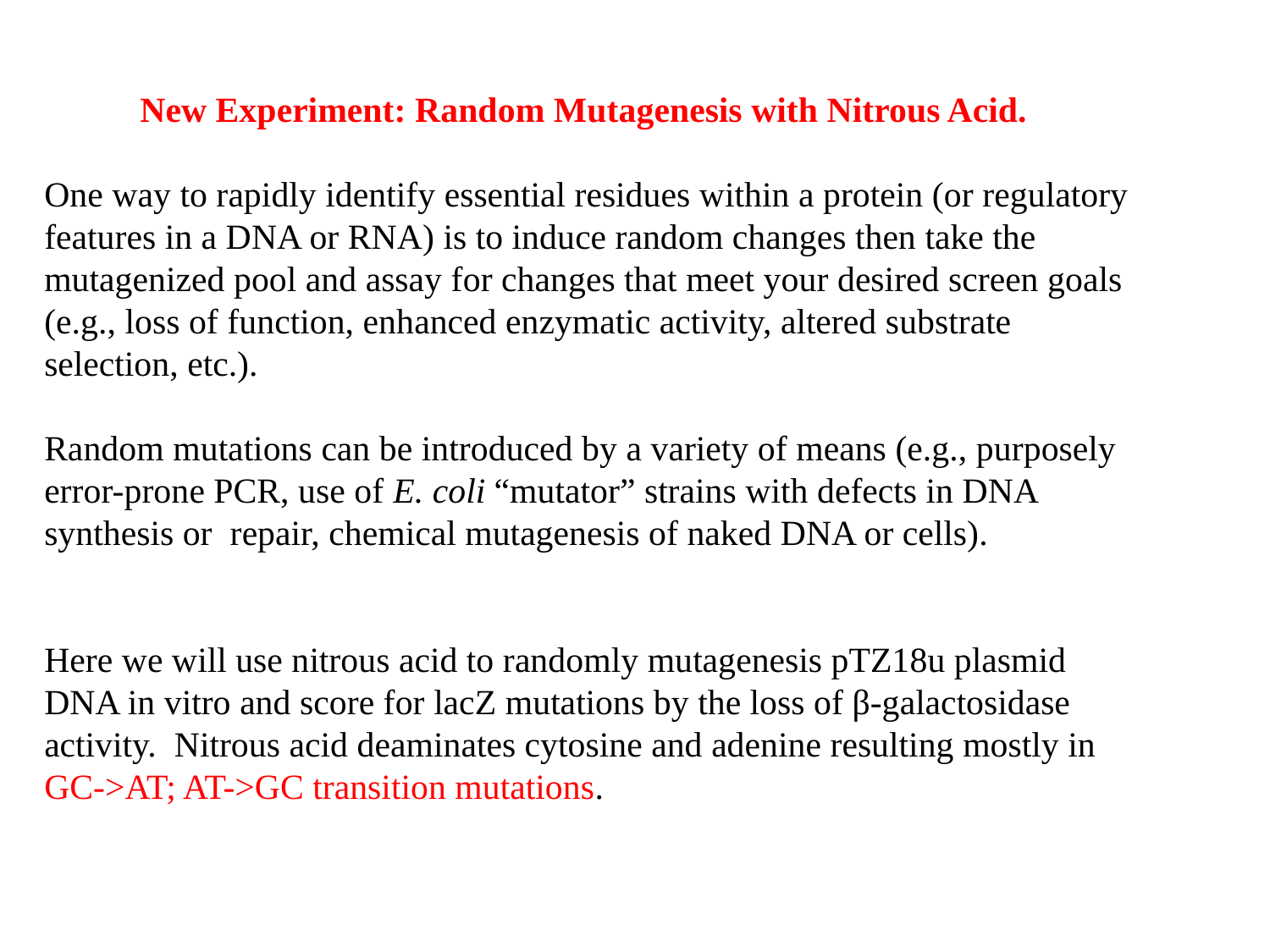

New Experiment: Random Mutagenesis with Nitrous Acid.

One way to rapidly identify essential residues within a protein (or regulatory features in a DNA or RNA) is to induce random changes then take the mutagenized pool and assay for changes that meet your desired screen goals (e.g., loss of function, enhanced enzymatic activity, altered substrate selection, etc.).

Random mutations can be introduced by a variety of means (e.g., purposely error-prone PCR, use of E. coli “mutator” strains with defects in DNA synthesis or  repair, chemical mutagenesis of naked DNA or cells).

Here we will use nitrous acid to randomly mutagenesis pTZ18u plasmid DNA in vitro and score for lacZ mutations by the loss of β-galactosidase activity.  Nitrous acid deaminates cytosine and adenine resulting mostly in GC->AT; AT->GC transition mutations.